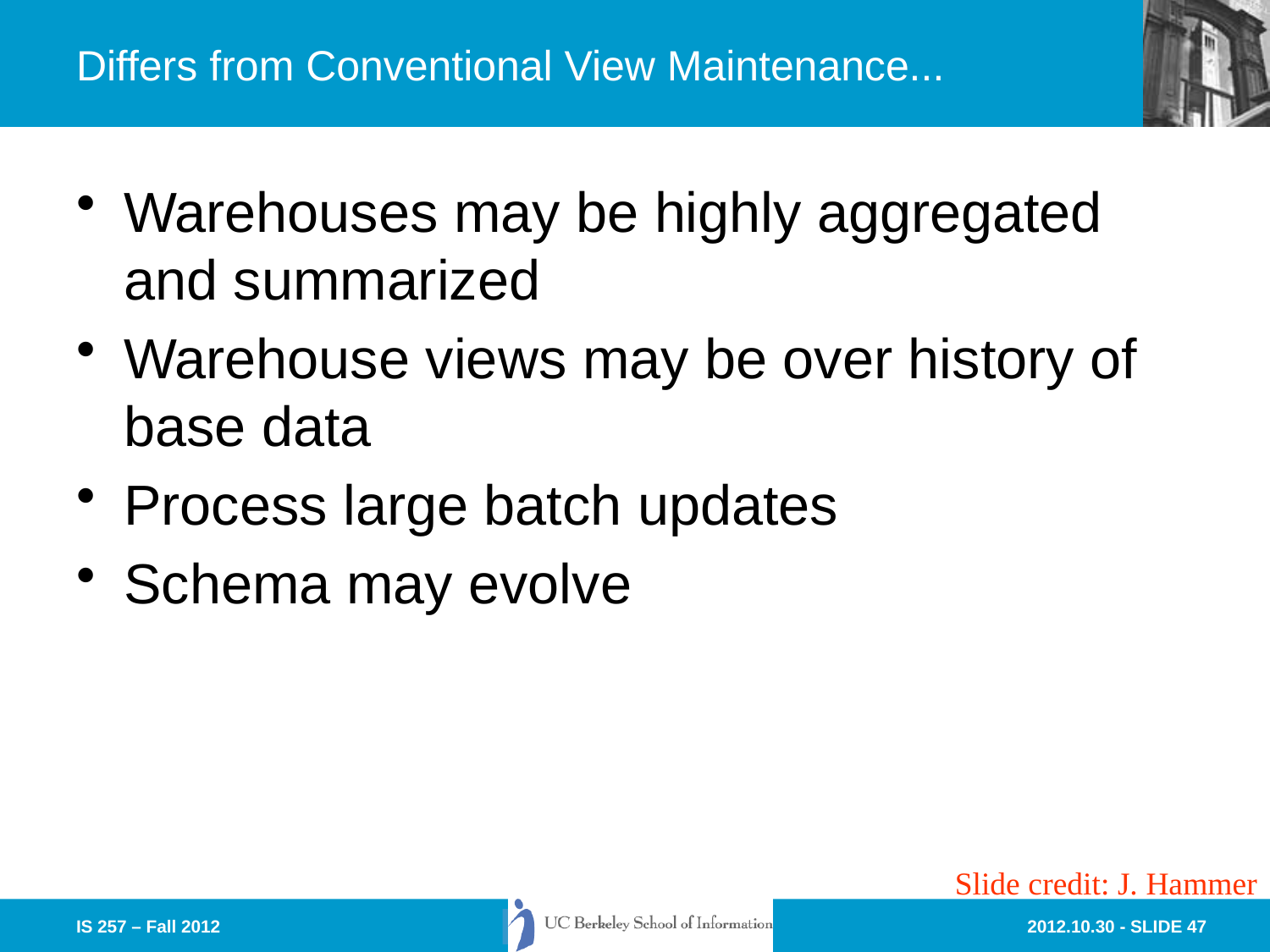

# Differs from Conventional View Maintenance...
Warehouses may be highly aggregated and summarized
Warehouse views may be over history of base data
Process large batch updates
Schema may evolve
Slide credit: J. Hammer
IS 257 – Fall 2012